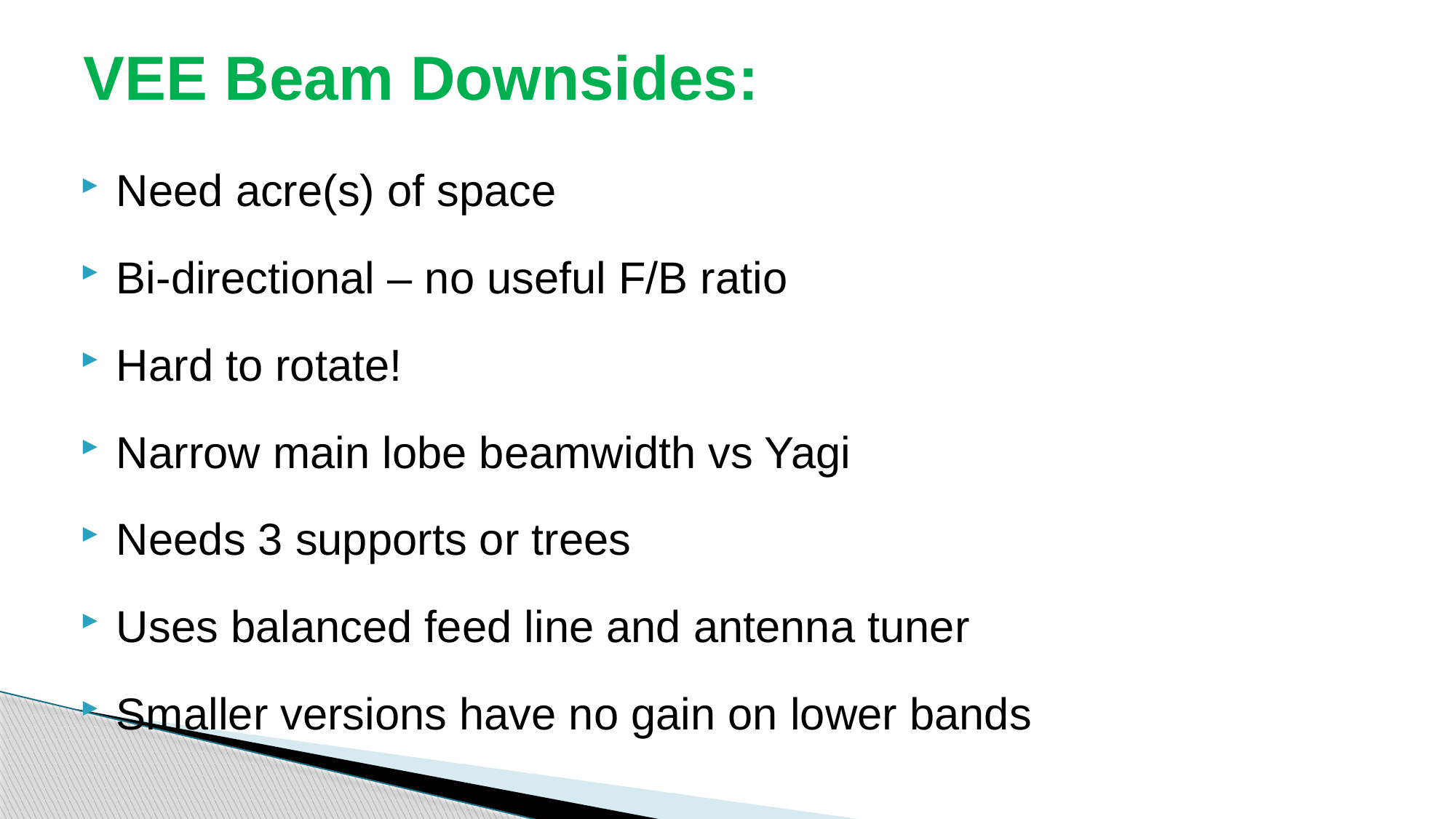

# VEE Beam Downsides:
Need acre(s) of space
Bi-directional – no useful F/B ratio
Hard to rotate!
Narrow main lobe beamwidth vs Yagi
Needs 3 supports or trees
Uses balanced feed line and antenna tuner
Smaller versions have no gain on lower bands